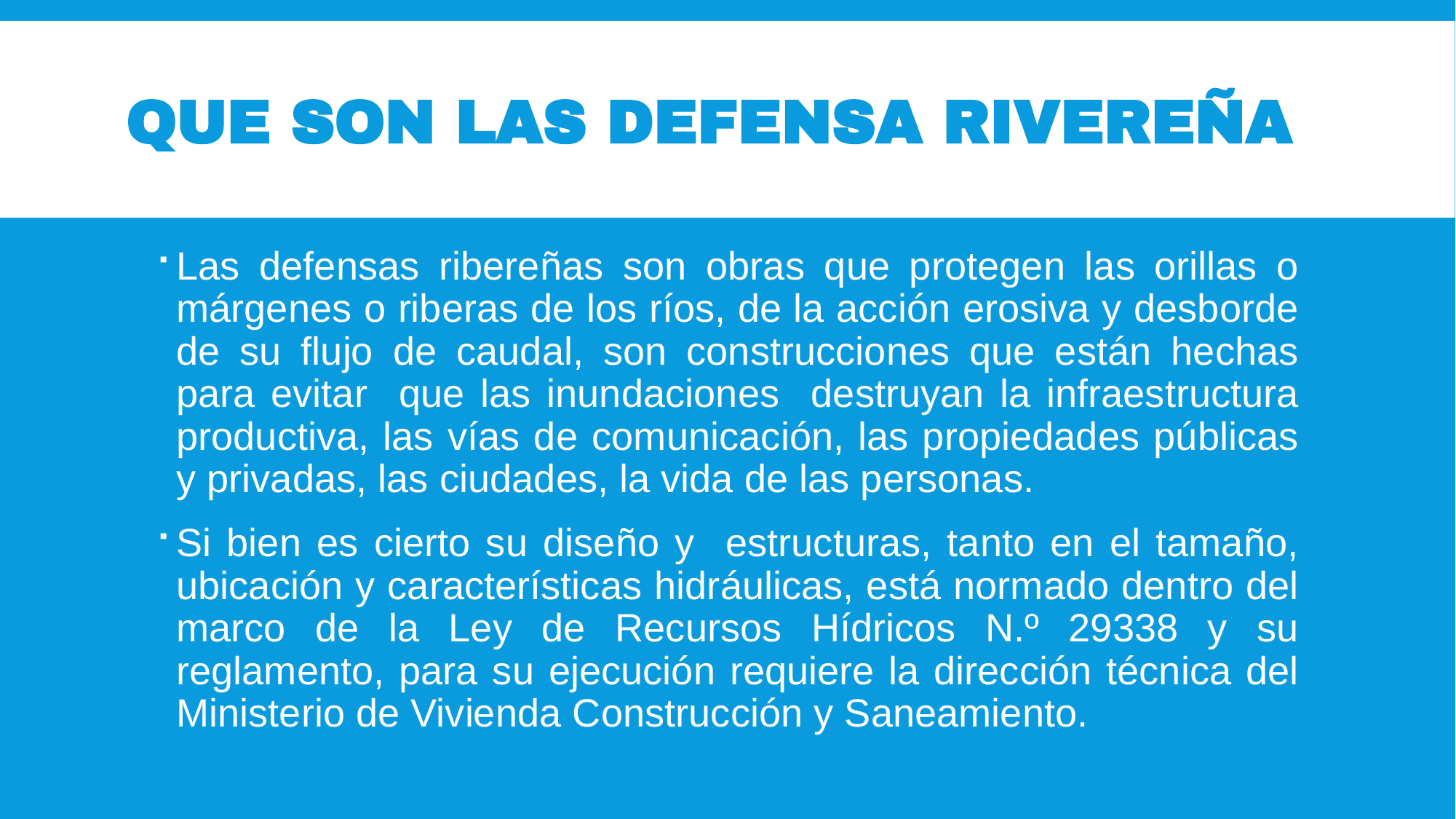

# QUE SON LAS DEFENSA RIVEREÑA
Las defensas ribereñas son obras que protegen las orillas o márgenes o riberas de los ríos, de la acción erosiva y desborde de su flujo de caudal, son construcciones que están hechas para evitar  que las inundaciones  destruyan la infraestructura productiva, las vías de comunicación, las propiedades públicas y privadas, las ciudades, la vida de las personas.
Si bien es cierto su diseño y  estructuras, tanto en el tamaño, ubicación y características hidráulicas, está normado dentro del marco de la Ley de Recursos Hídricos N.º 29338 y su reglamento, para su ejecución requiere la dirección técnica del Ministerio de Vivienda Construcción y Saneamiento.